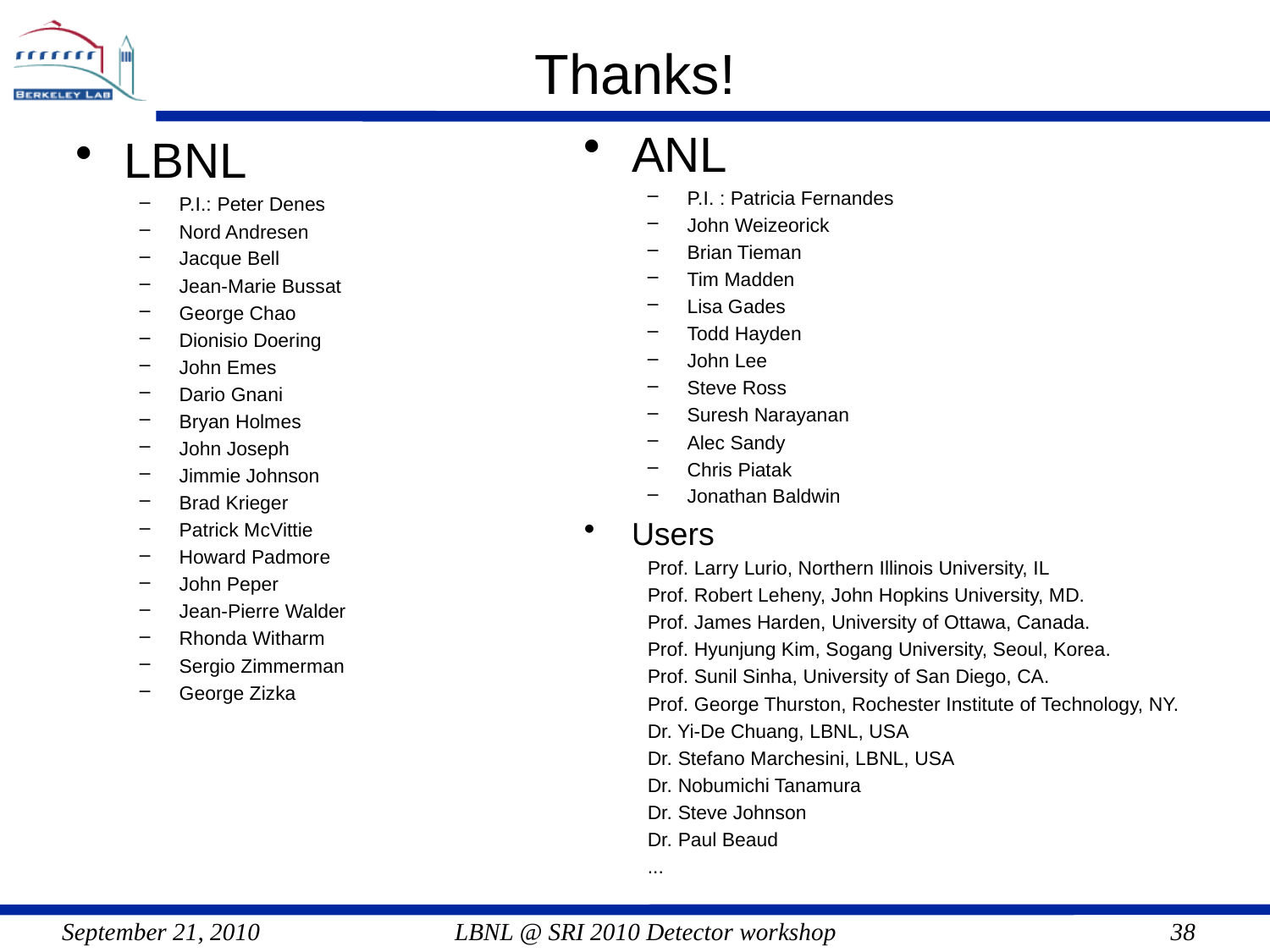

# Thanks!
ANL
P.I. : Patricia Fernandes
John Weizeorick
Brian Tieman
Tim Madden
Lisa Gades
Todd Hayden
John Lee
Steve Ross
Suresh Narayanan
Alec Sandy
Chris Piatak
Jonathan Baldwin
Users
Prof. Larry Lurio, Northern Illinois University, IL
Prof. Robert Leheny, John Hopkins University, MD.
Prof. James Harden, University of Ottawa, Canada.
Prof. Hyunjung Kim, Sogang University, Seoul, Korea.
Prof. Sunil Sinha, University of San Diego, CA.
Prof. George Thurston, Rochester Institute of Technology, NY.
Dr. Yi-De Chuang, LBNL, USA
Dr. Stefano Marchesini, LBNL, USA
Dr. Nobumichi Tanamura
Dr. Steve Johnson
Dr. Paul Beaud
...

LBNL
P.I.: Peter Denes
Nord Andresen
Jacque Bell
Jean-Marie Bussat
George Chao
Dionisio Doering
John Emes
Dario Gnani
Bryan Holmes
John Joseph
Jimmie Johnson
Brad Krieger
Patrick McVittie
Howard Padmore
John Peper
Jean-Pierre Walder
Rhonda Witharm
Sergio Zimmerman
George Zizka